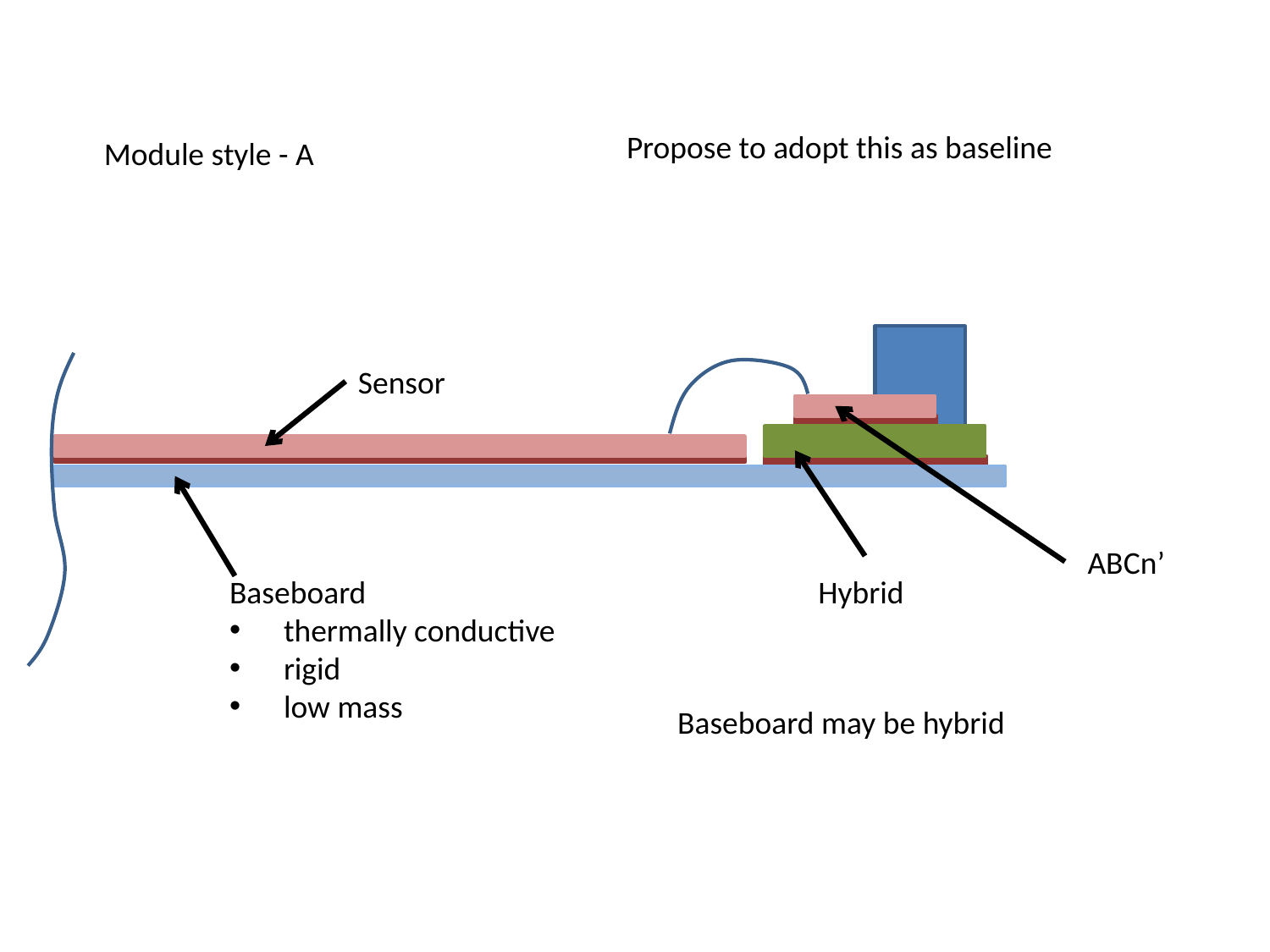

Propose to adopt this as baseline
Module style - A

Sensor

ABCn’
Baseboard
  thermally conductive
  rigid
  low mass
Hybrid
Baseboard may be hybrid